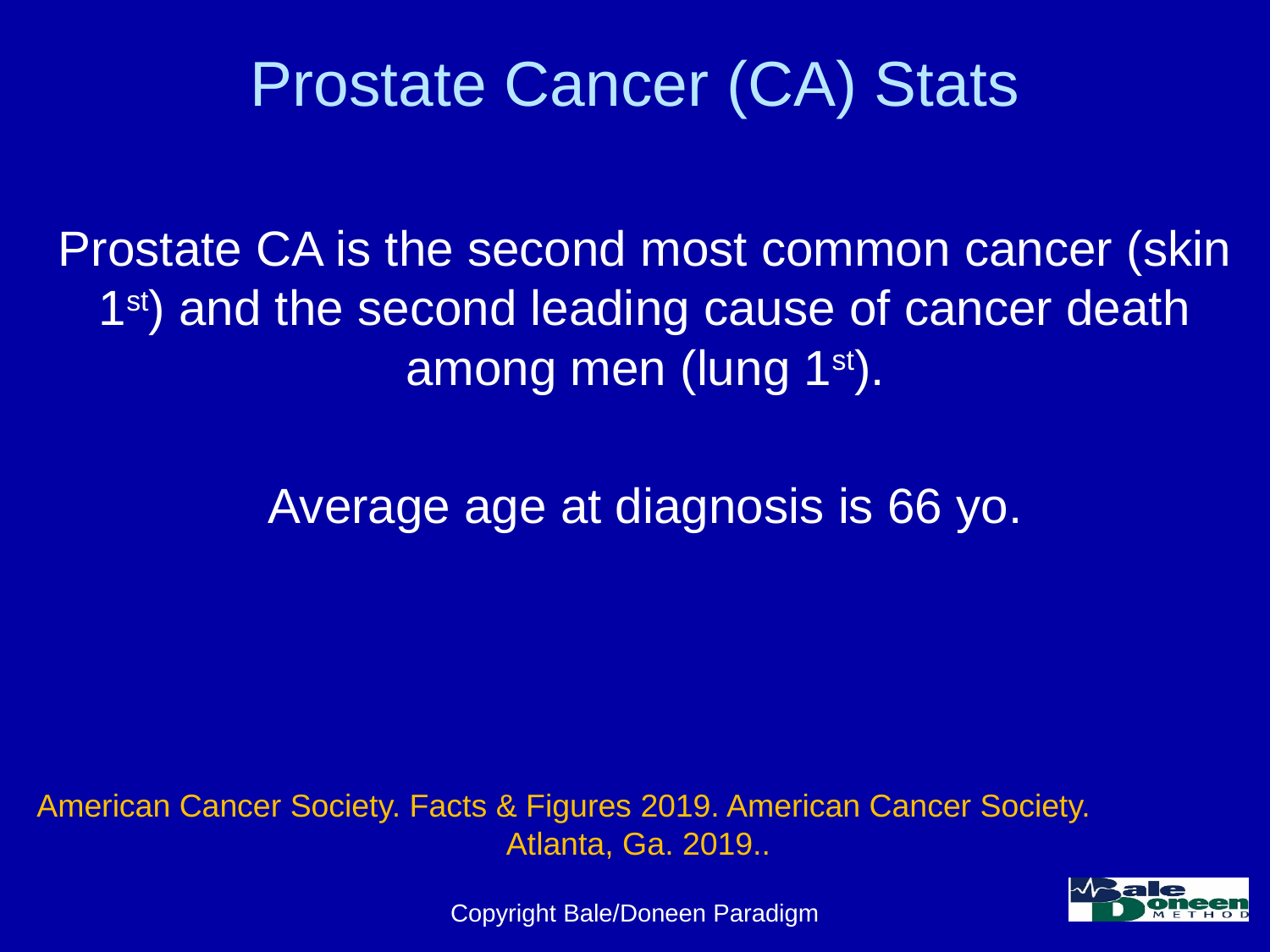

# Prostate Cancer (CA) Stats
Prostate CA is the second most common cancer (skin 1st) and the second leading cause of cancer death among men (lung 1st).

Average age at diagnosis is 66 yo.
American Cancer Society. Facts & Figures 2019. American Cancer Society.                  Atlanta, Ga. 2019..

Copyright Bale/Doneen Paradigm